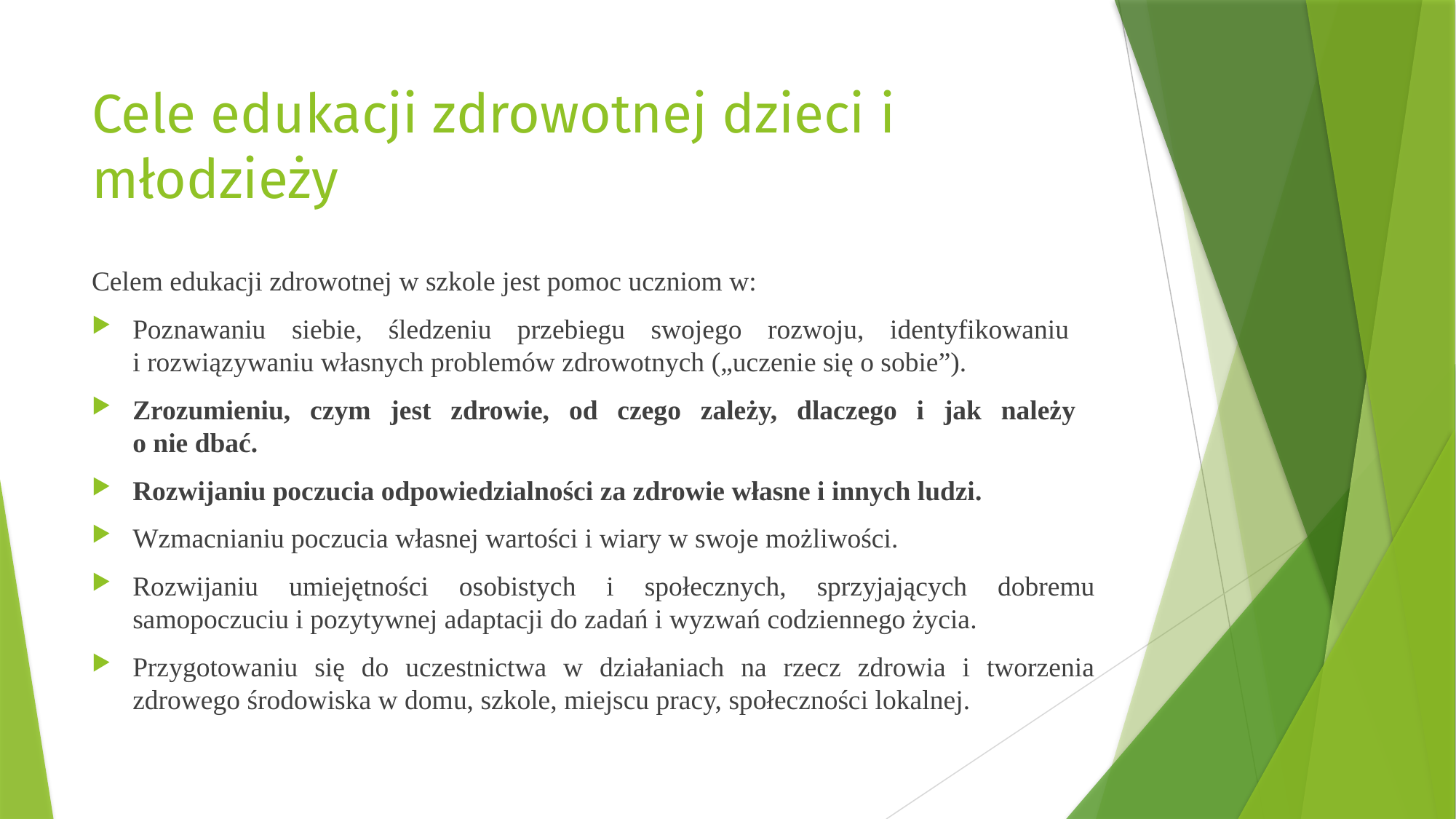

# Cele edukacji zdrowotnej dzieci i młodzieży
Celem edukacji zdrowotnej w szkole jest pomoc uczniom w:
Poznawaniu siebie, śledzeniu przebiegu swojego rozwoju, identyfikowaniu
i rozwiązywaniu własnych problemów zdrowotnych („uczenie się o sobie”).
Zrozumieniu, czym jest zdrowie, od czego zależy, dlaczego i jak należy
o nie dbać.
Rozwijaniu poczucia odpowiedzialności za zdrowie własne i innych ludzi.
Wzmacnianiu poczucia własnej wartości i wiary w swoje możliwości.
Rozwijaniu umiejętności osobistych i społecznych, sprzyjających dobremu samopoczuciu i pozytywnej adaptacji do zadań i wyzwań codziennego życia.
Przygotowaniu się do uczestnictwa w działaniach na rzecz zdrowia i tworzenia zdrowego środowiska w domu, szkole, miejscu pracy, społeczności lokalnej.